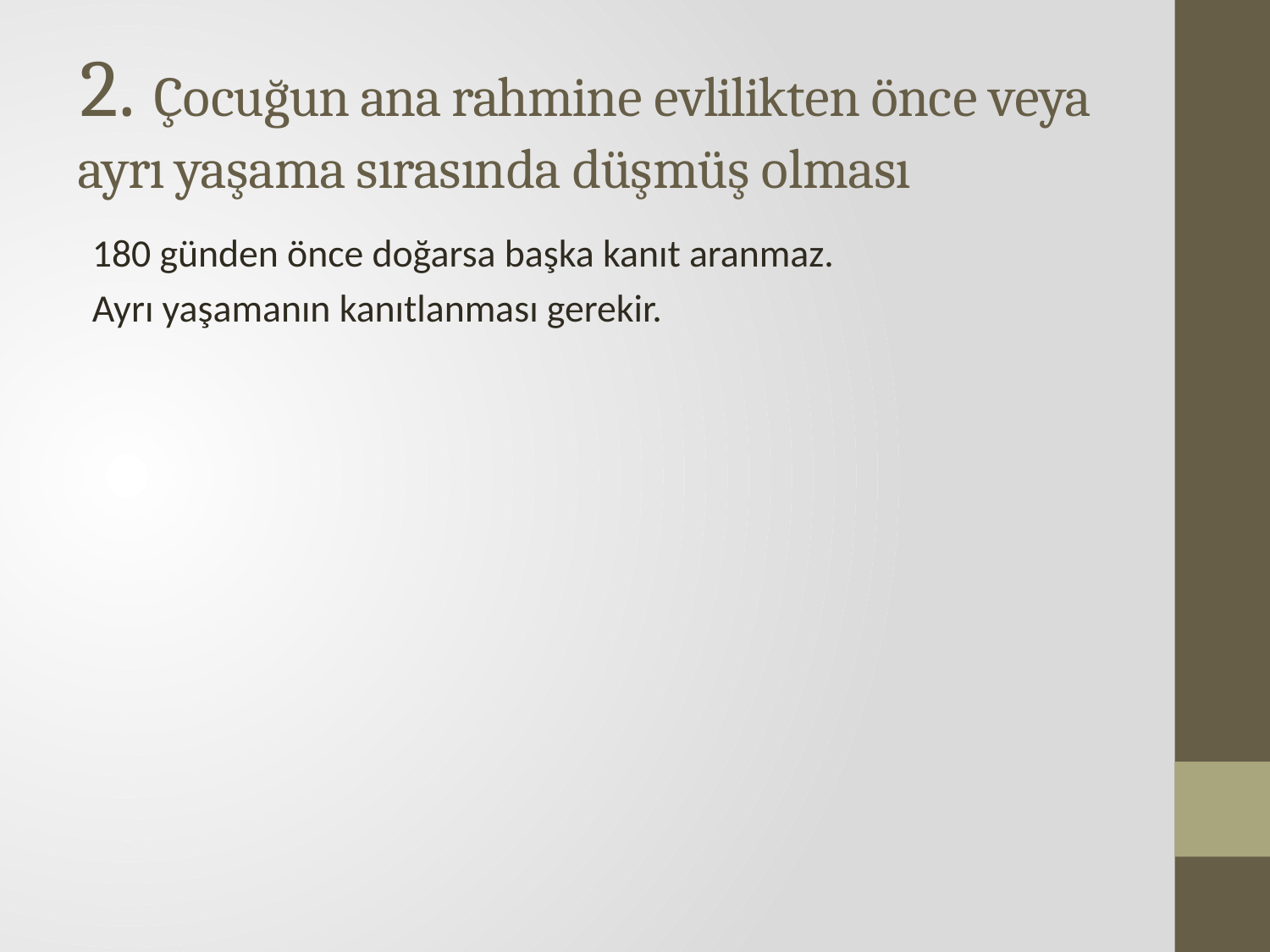

# 2. Çocuğun ana rahmine evlilikten önce veya ayrı yaşama sırasında düşmüş olması
180 günden önce doğarsa başka kanıt aranmaz.
Ayrı yaşamanın kanıtlanması gerekir.